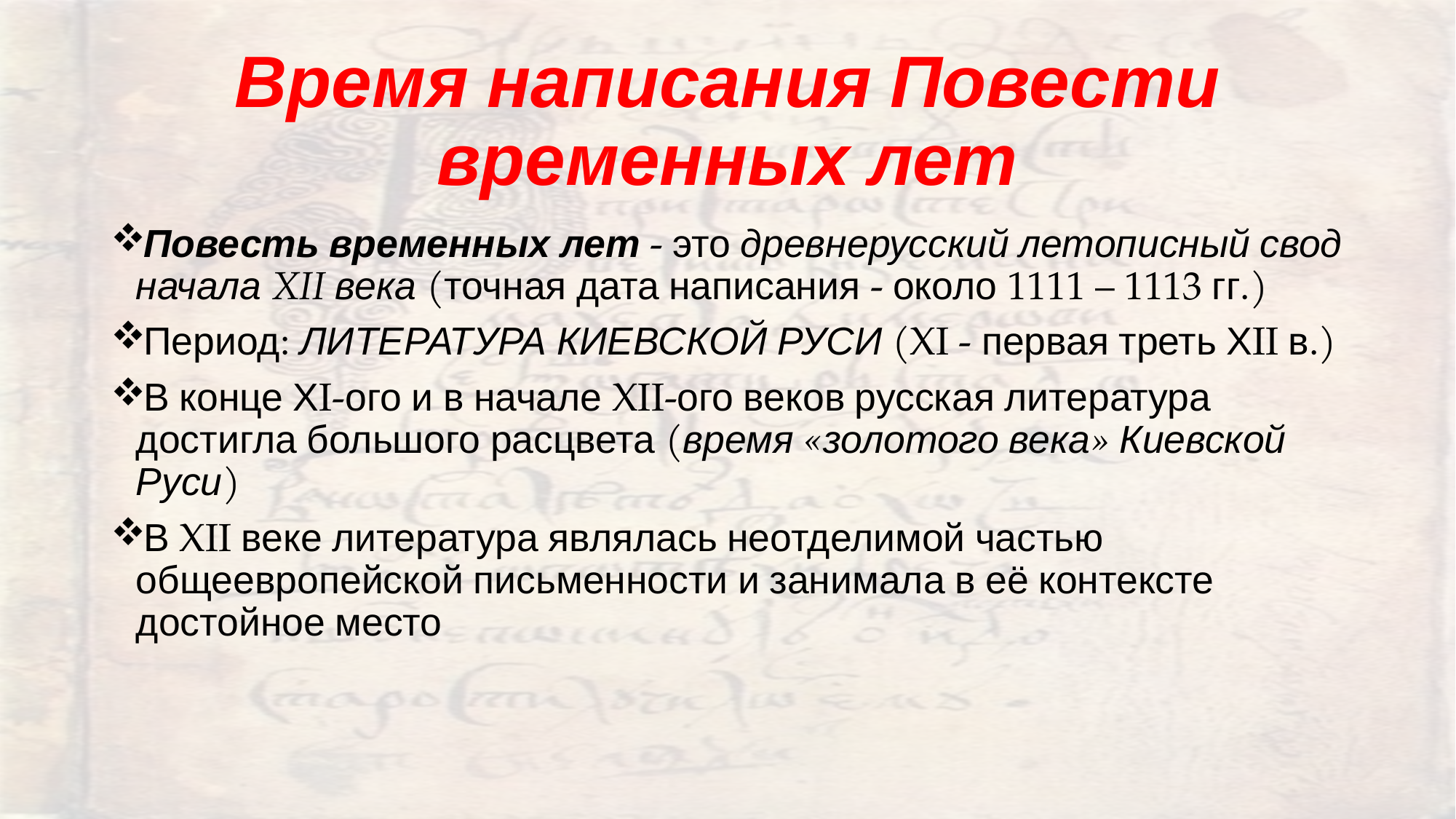

# Время написания Повести временных лет
Повесть временных лет - это древнерусский летописный свод начала XII века (точная дата написания - около 1111 – 1113 гг.)
Период: ЛИТЕРАТУРА КИЕВСКОЙ РУСИ (XI - первая треть ХII в.)
В конце ХI-ого и в начале XII-ого веков русская литература достигла большого расцвета (время «золотого века» Киевской Руси)
В XII веке литература являлась неотделимой частью общеевропейской письменности и занимала в её контексте достойное место